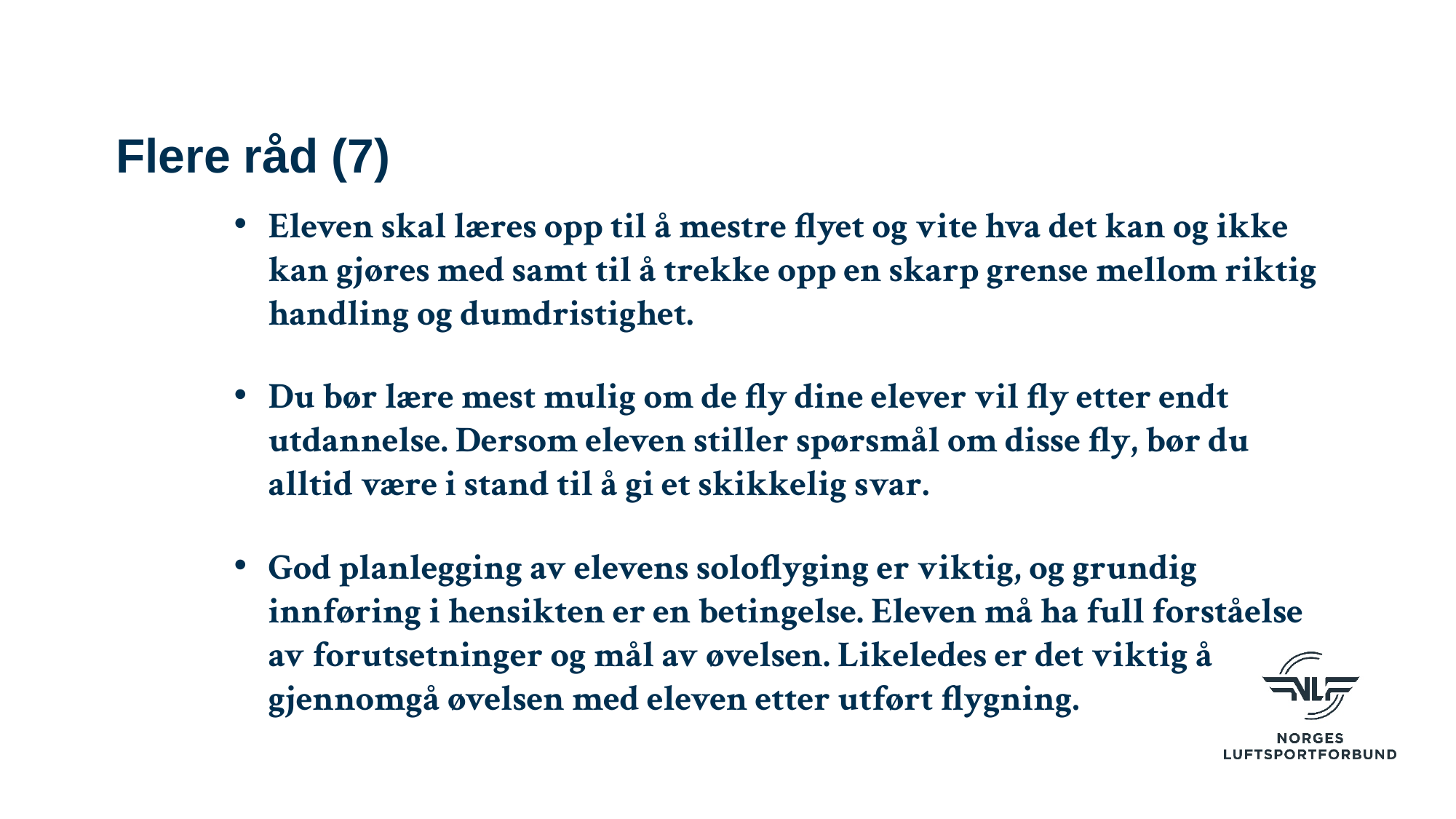

# Flere råd (7)
Eleven skal læres opp til å mestre flyet og vite hva det kan og ikke kan gjøres med samt til å trekke opp en skarp grense mellom riktig handling og dumdristighet.
Du bør lære mest mulig om de fly dine elever vil fly etter endt utdannelse. Dersom eleven stiller spørsmål om disse fly, bør du alltid være i stand til å gi et skikkelig svar.
God planlegging av elevens soloflyging er viktig, og grundig innføring i hensikten er en betingelse. Eleven må ha full forståelse av forutsetninger og mål av øvelsen. Likeledes er det viktig å gjennomgå øvelsen med eleven etter utført flygning.